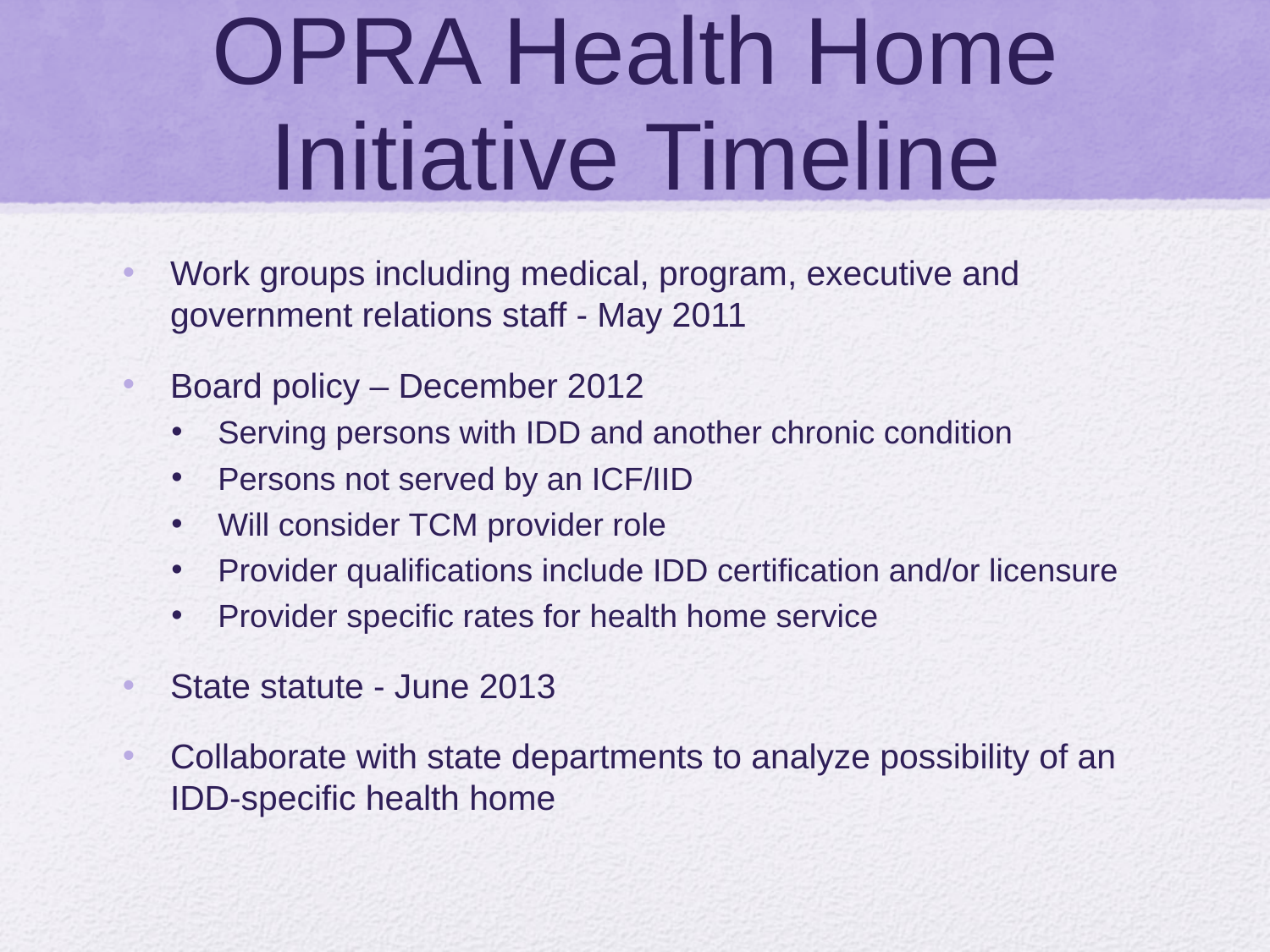

# OPRA Health Home Initiative Timeline
Work groups including medical, program, executive and government relations staff - May 2011
Board policy – December 2012
Serving persons with IDD and another chronic condition
Persons not served by an ICF/IID
Will consider TCM provider role
Provider qualifications include IDD certification and/or licensure
Provider specific rates for health home service
State statute - June 2013
Collaborate with state departments to analyze possibility of an IDD-specific health home